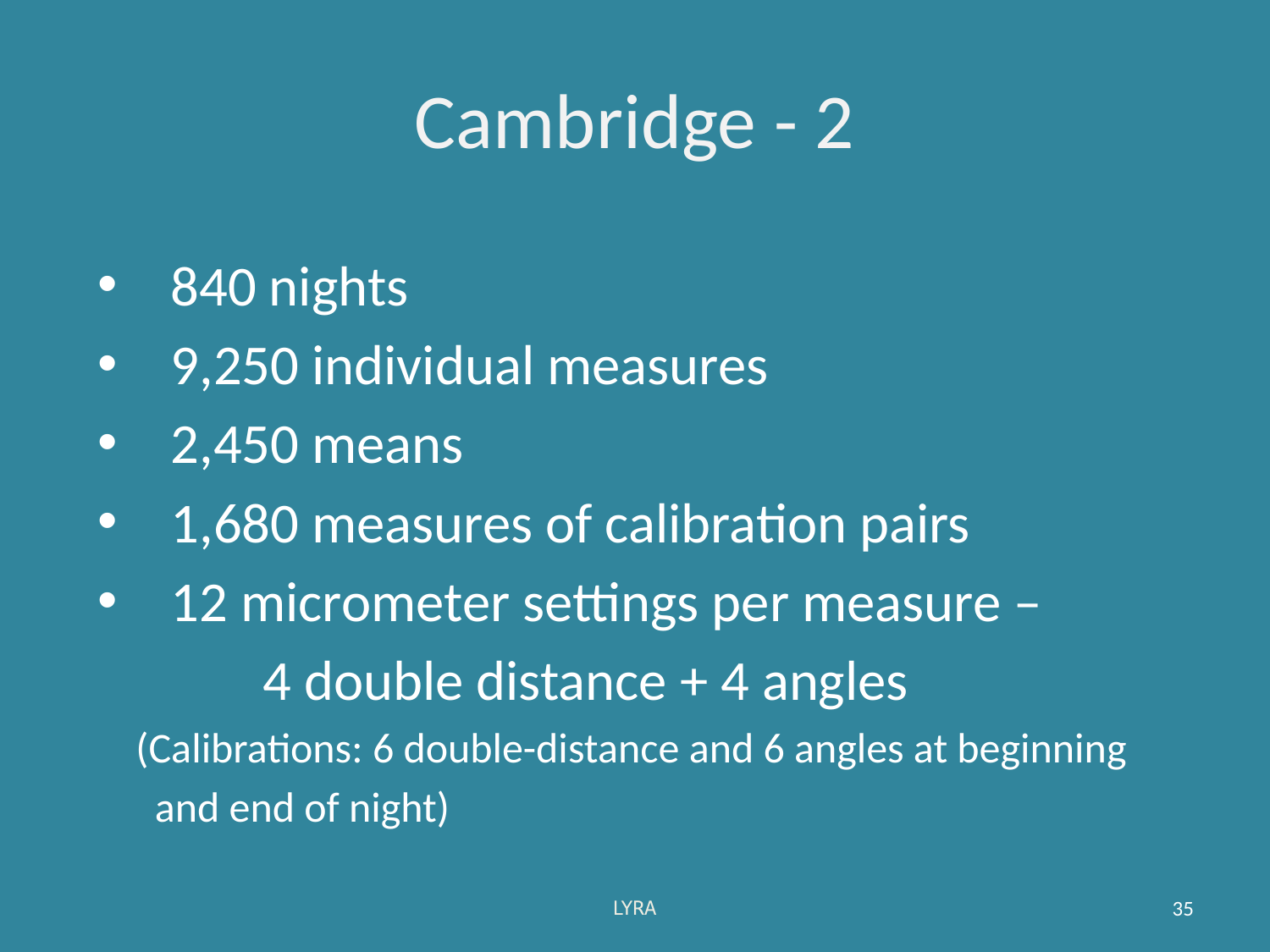

# Cambridge - 2
  840 nights
  9,250 individual measures
  2,450 means
  1,680 measures of calibration pairs
  12 micrometer settings per measure –
             4 double distance + 4 angles
    (Calibrations: 6 double-distance and 6 angles at beginning
      and end of night)
LYRA
35